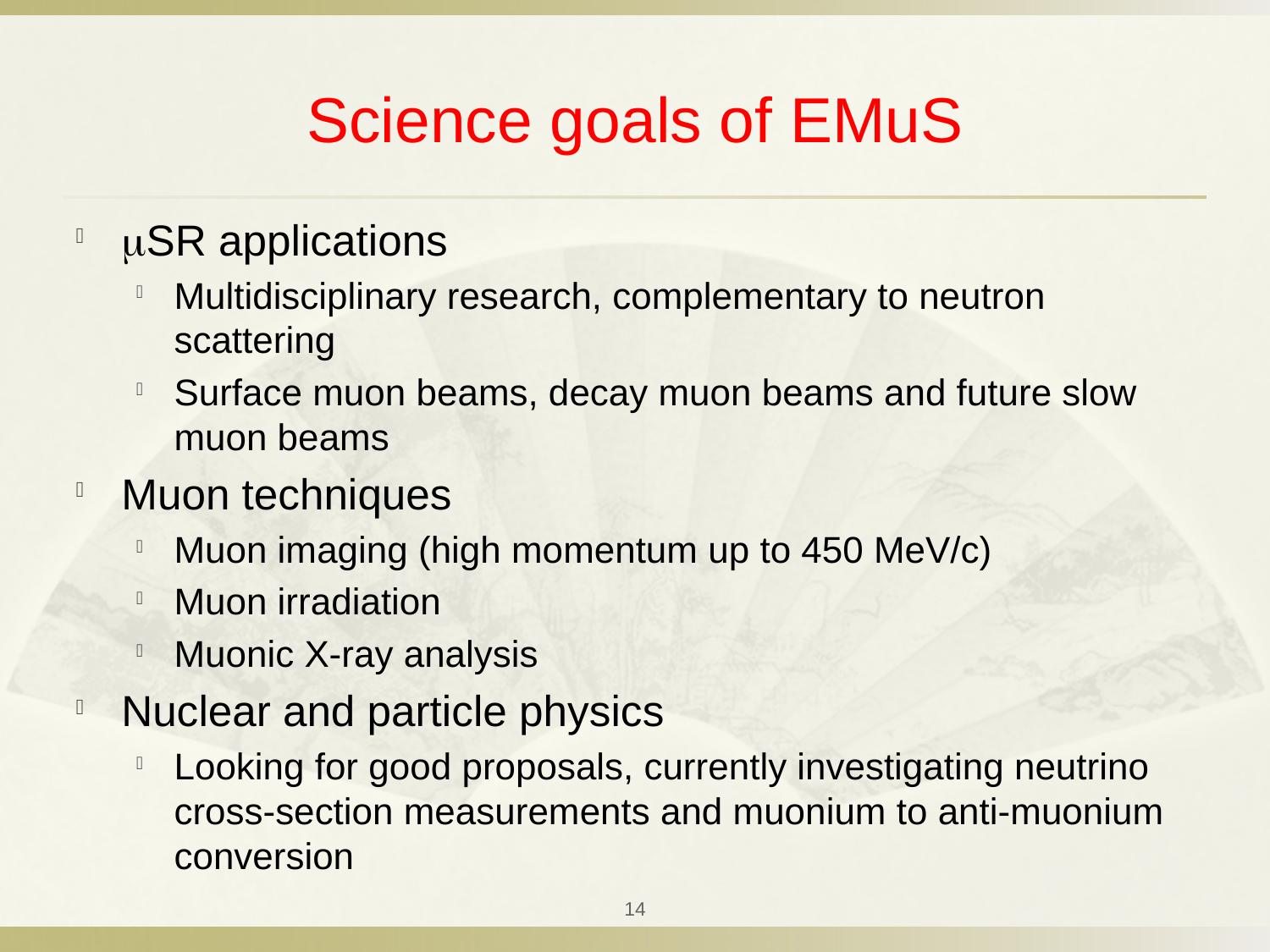

# Science goals of EMuS
μSR applications
Multidisciplinary research, complementary to neutron scattering
Surface muon beams, decay muon beams and future slow muon beams
Muon techniques
Muon imaging (high momentum up to 450 MeV/c)
Muon irradiation
Muonic X-ray analysis
Nuclear and particle physics
Looking for good proposals, currently investigating neutrino cross-section measurements and muonium to anti-muonium conversion
14